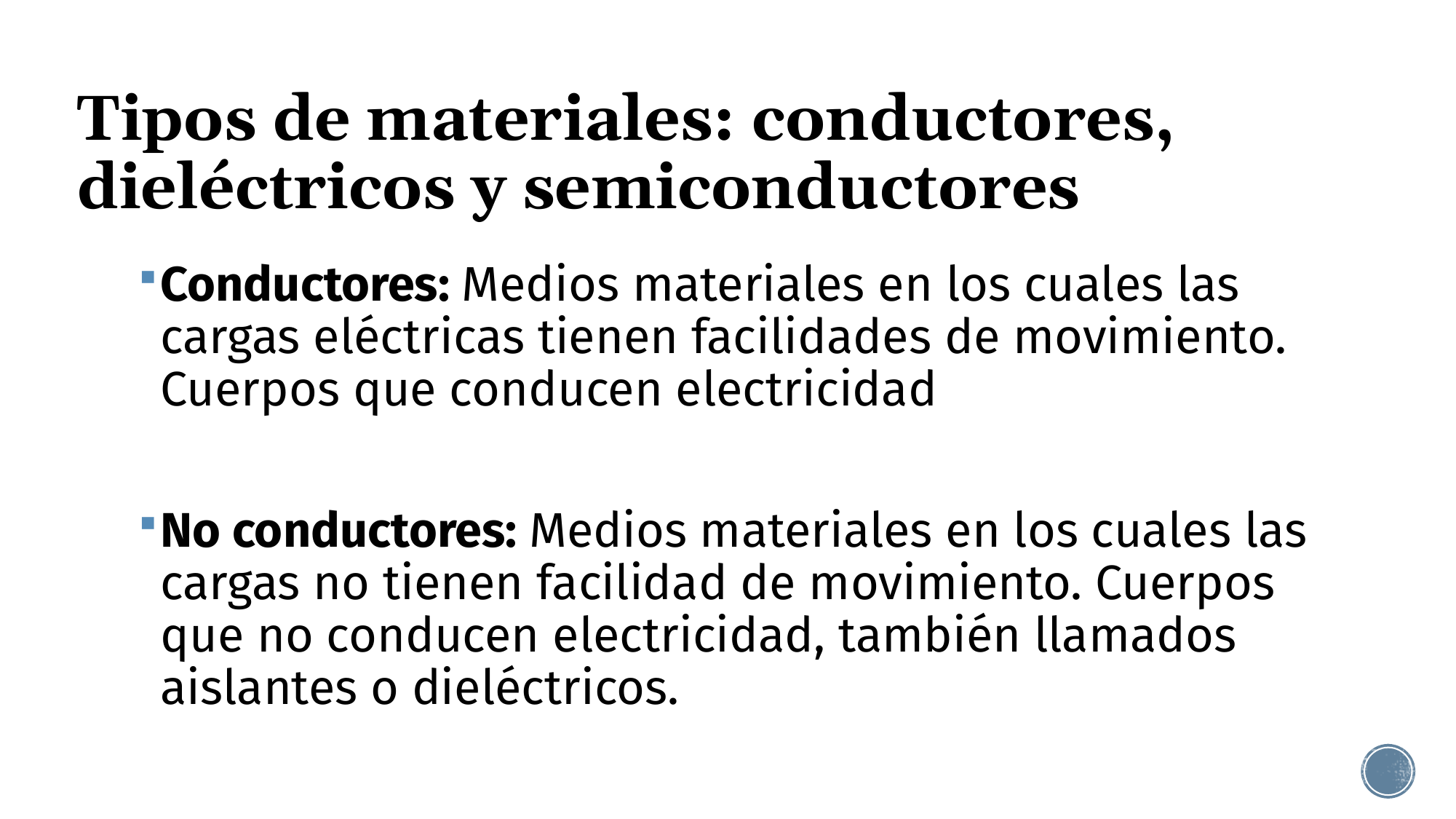

# Tipos de materiales: conductores, dieléctricos y semiconductores
Conductores: Medios materiales en los cuales las cargas eléctricas tienen facilidades de movimiento. Cuerpos que conducen electricidad

No conductores: Medios materiales en los cuales las cargas no tienen facilidad de movimiento. Cuerpos que no conducen electricidad, también llamados aislantes o dieléctricos.